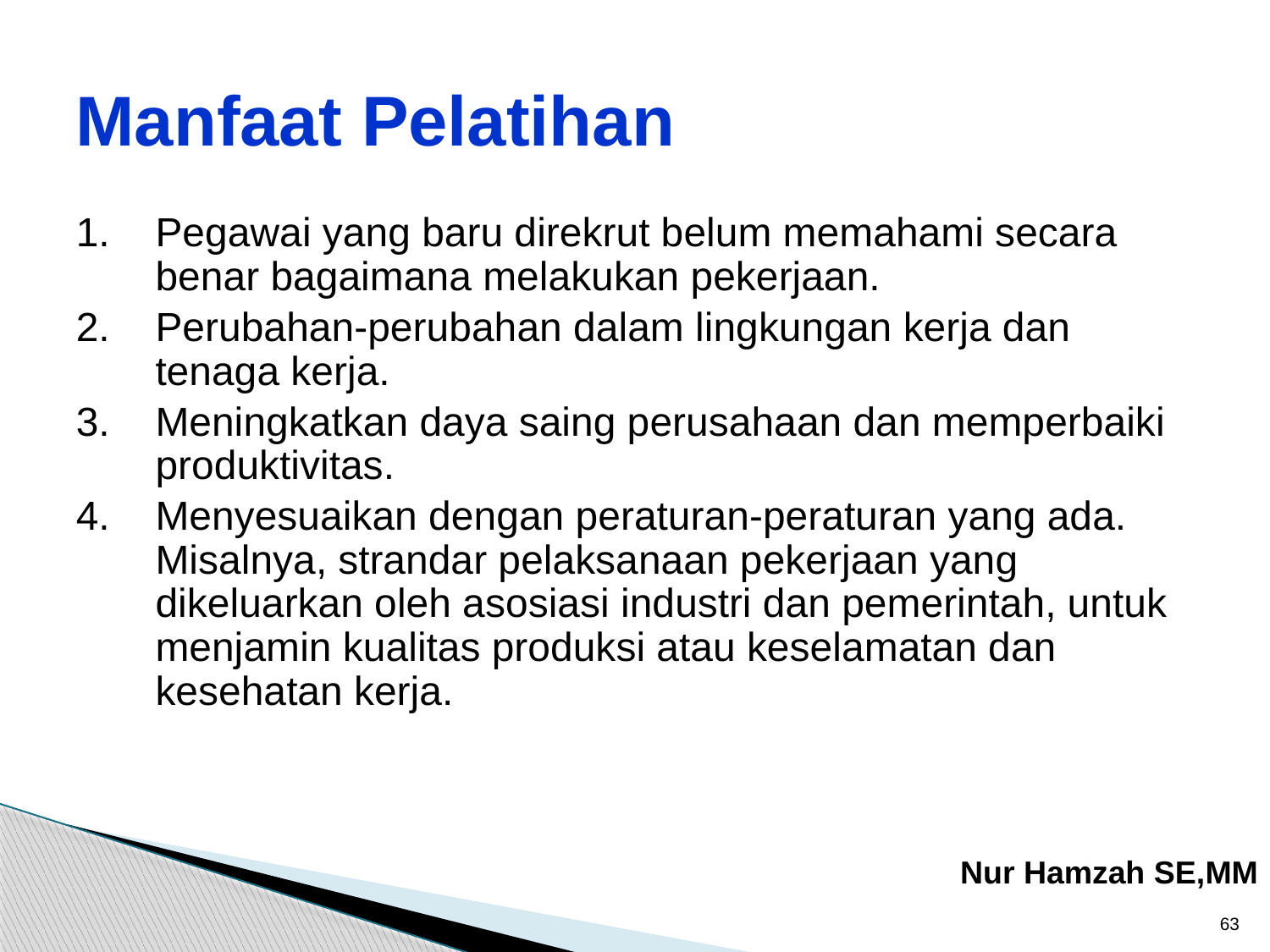

# Manfaat Pelatihan
1.	Pegawai yang baru direkrut belum memahami secara benar bagaimana melakukan pekerjaan.
2.	Perubahan-perubahan dalam lingkungan kerja dan tenaga kerja.
3.	Meningkatkan daya saing perusahaan dan memperbaiki produktivitas.
4.	Menyesuaikan dengan peraturan-peraturan yang ada. Misalnya, strandar pelaksanaan pekerjaan yang dikeluarkan oleh asosiasi industri dan pemerintah, untuk menjamin kualitas produksi atau keselamatan dan kesehatan kerja.
Nur Hamzah SE,MM
63